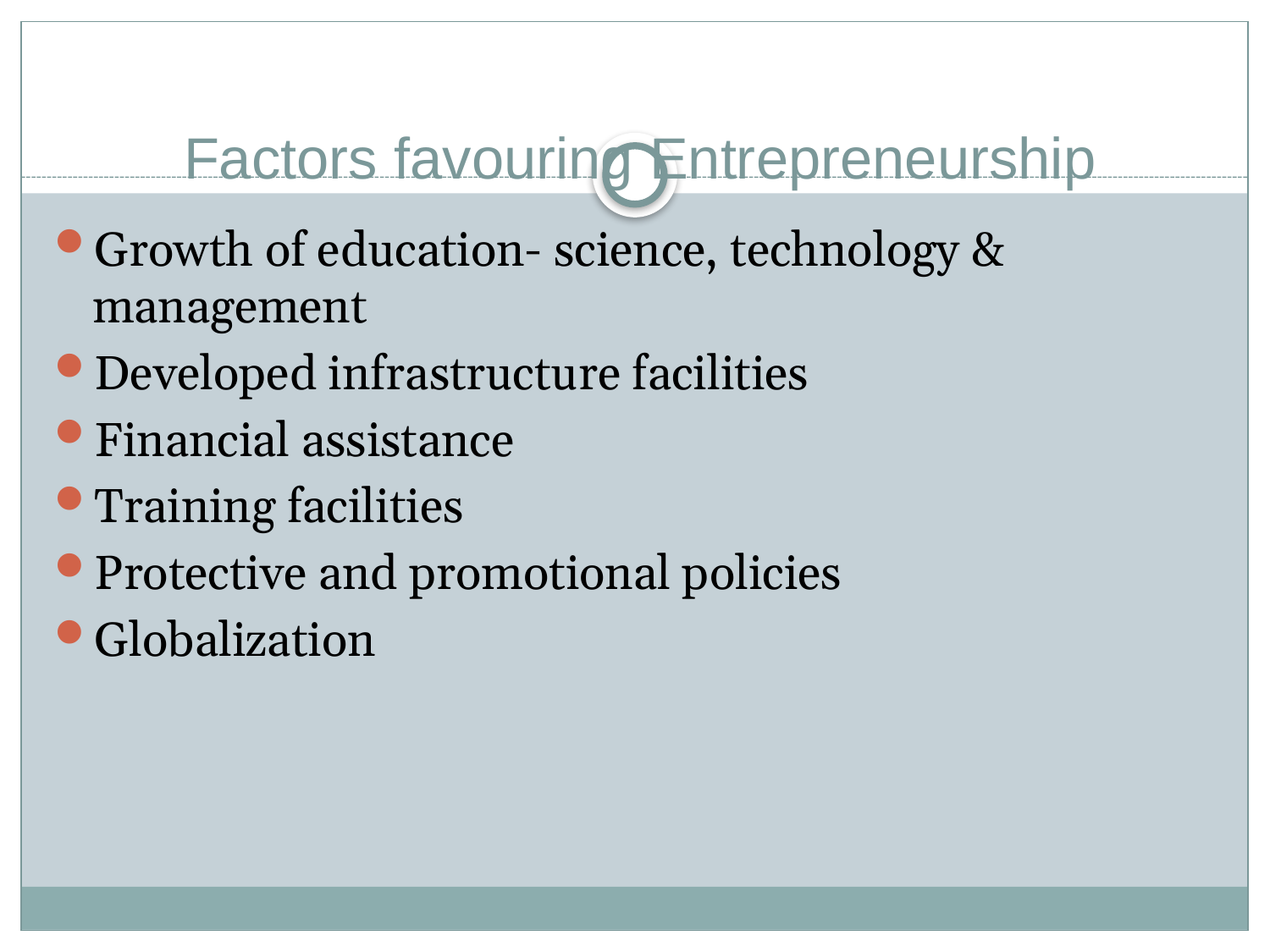

# Factors favouring Entrepreneurship
Growth of education- science, technology & management
Developed infrastructure facilities
Financial assistance
Training facilities
Protective and promotional policies
Globalization